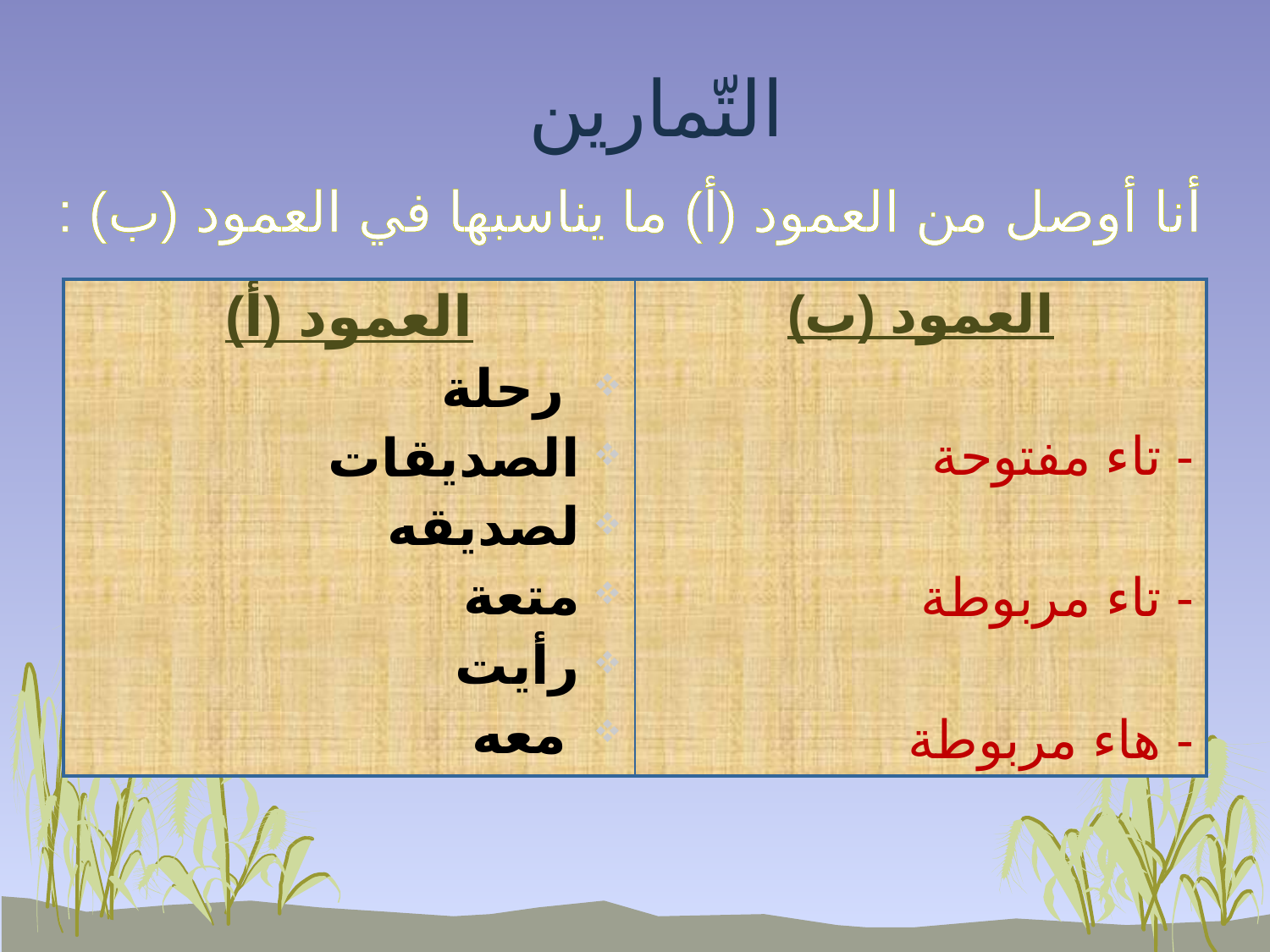

التّمارين
أنا أوصل من العمود (أ) ما يناسبها في العمود (ب) :
| العمود (أ) رحلة الصديقات لصديقه متعة رأيت معه | العمود (ب) - تاء مفتوحة - تاء مربوطة - هاء مربوطة |
| --- | --- |